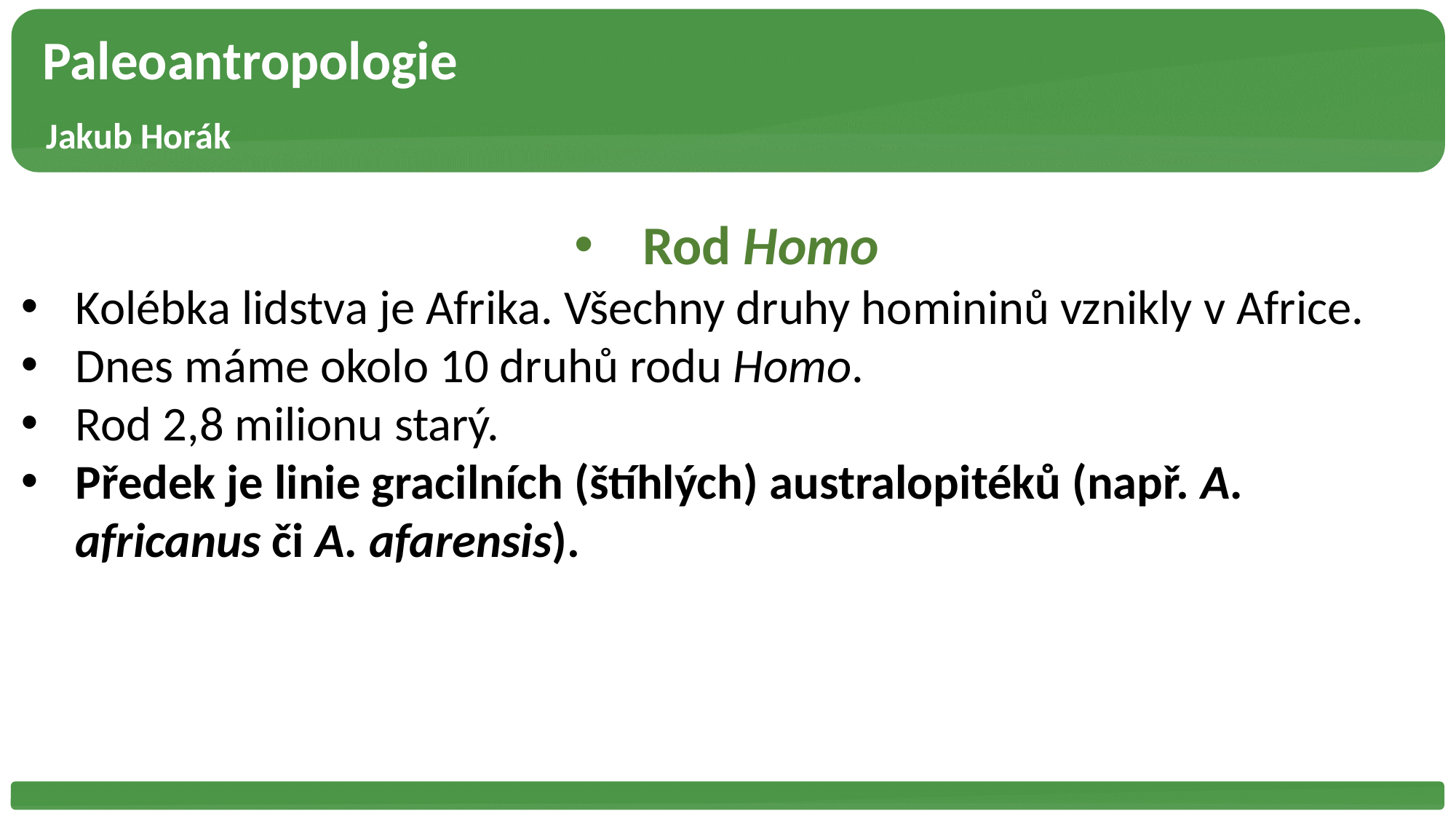

Paleoantropologie
  Jakub Horák
Rod Homo
Kolébka lidstva je Afrika. Všechny druhy homininů vznikly v Africe.
Dnes máme okolo 10 druhů rodu Homo.
Rod 2,8 milionu starý.
Předek je linie gracilních (štíhlých) australopitéků (např. A. africanus či A. afarensis).